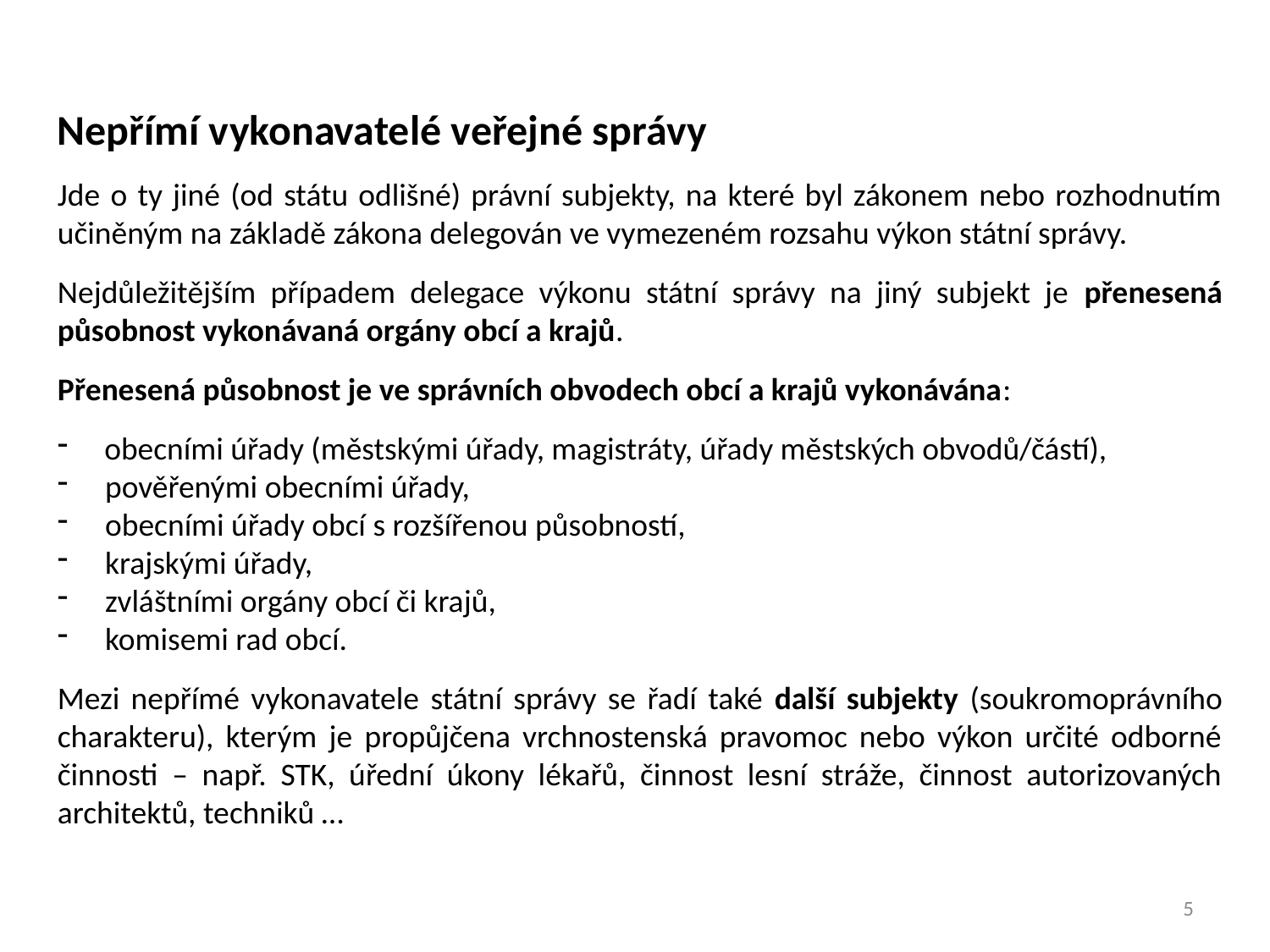

Nepřímí vykonavatelé veřejné správy

Jde o ty jiné (od státu odlišné) právní subjekty, na které byl zákonem nebo rozhodnutím učiněným na základě zákona delegován ve vymezeném rozsahu výkon státní správy.

Nejdůležitějším případem delegace výkonu státní správy na jiný subjekt je přenesená působnost vykonávaná orgány obcí a krajů.

Přenesená působnost je ve správních obvodech obcí a krajů vykonávána:

 obecními úřady (městskými úřady, magistráty, úřady městských obvodů/částí),
pověřenými obecními úřady,
obecními úřady obcí s rozšířenou působností,
krajskými úřady,
zvláštními orgány obcí či krajů,
komisemi rad obcí.

Mezi nepřímé vykonavatele státní správy se řadí také další subjekty (soukromoprávního charakteru), kterým je propůjčena vrchnostenská pravomoc nebo výkon určité odborné činnosti – např. STK, úřední úkony lékařů, činnost lesní stráže, činnost autorizovaných architektů, techniků …
5